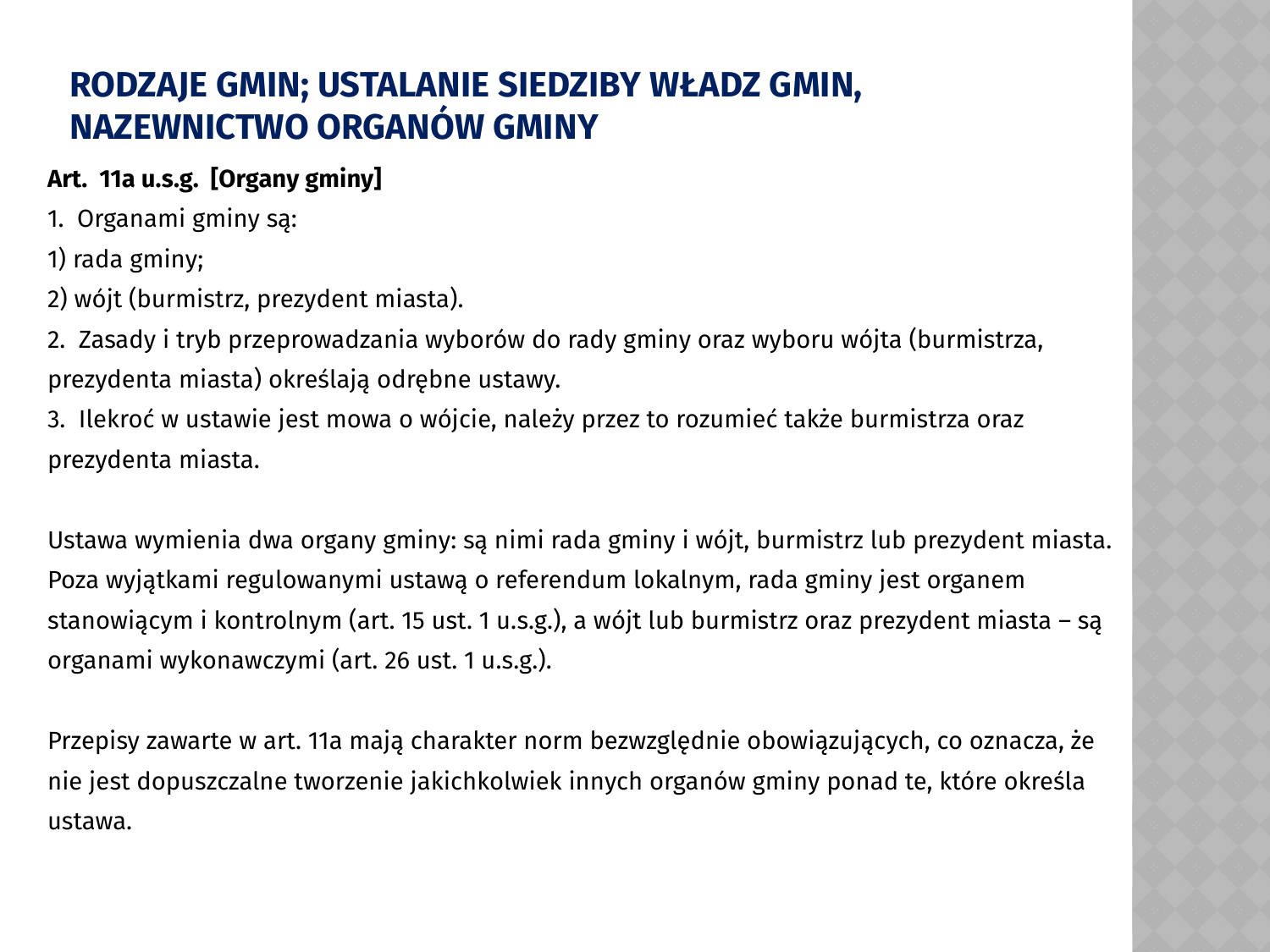

# Rodzaje gmin; ustalanie siedziby władz gmin, nazewnictwo organów gminy
Art.  11a u.s.g.  [Organy gminy]
1.  Organami gminy są:
1) rada gminy;
2) wójt (burmistrz, prezydent miasta).
2.  Zasady i tryb przeprowadzania wyborów do rady gminy oraz wyboru wójta (burmistrza,
prezydenta miasta) określają odrębne ustawy.
3.  Ilekroć w ustawie jest mowa o wójcie, należy przez to rozumieć także burmistrza oraz
prezydenta miasta.

Ustawa wymienia dwa organy gminy: są nimi rada gminy i wójt, burmistrz lub prezydent miasta.
Poza wyjątkami regulowanymi ustawą o referendum lokalnym, rada gminy jest organem
stanowiącym i kontrolnym (art. 15 ust. 1 u.s.g.), a wójt lub burmistrz oraz prezydent miasta – są
organami wykonawczymi (art. 26 ust. 1 u.s.g.).

Przepisy zawarte w art. 11a mają charakter norm bezwzględnie obowiązujących, co oznacza, że
nie jest dopuszczalne tworzenie jakichkolwiek innych organów gminy ponad te, które określa
ustawa.